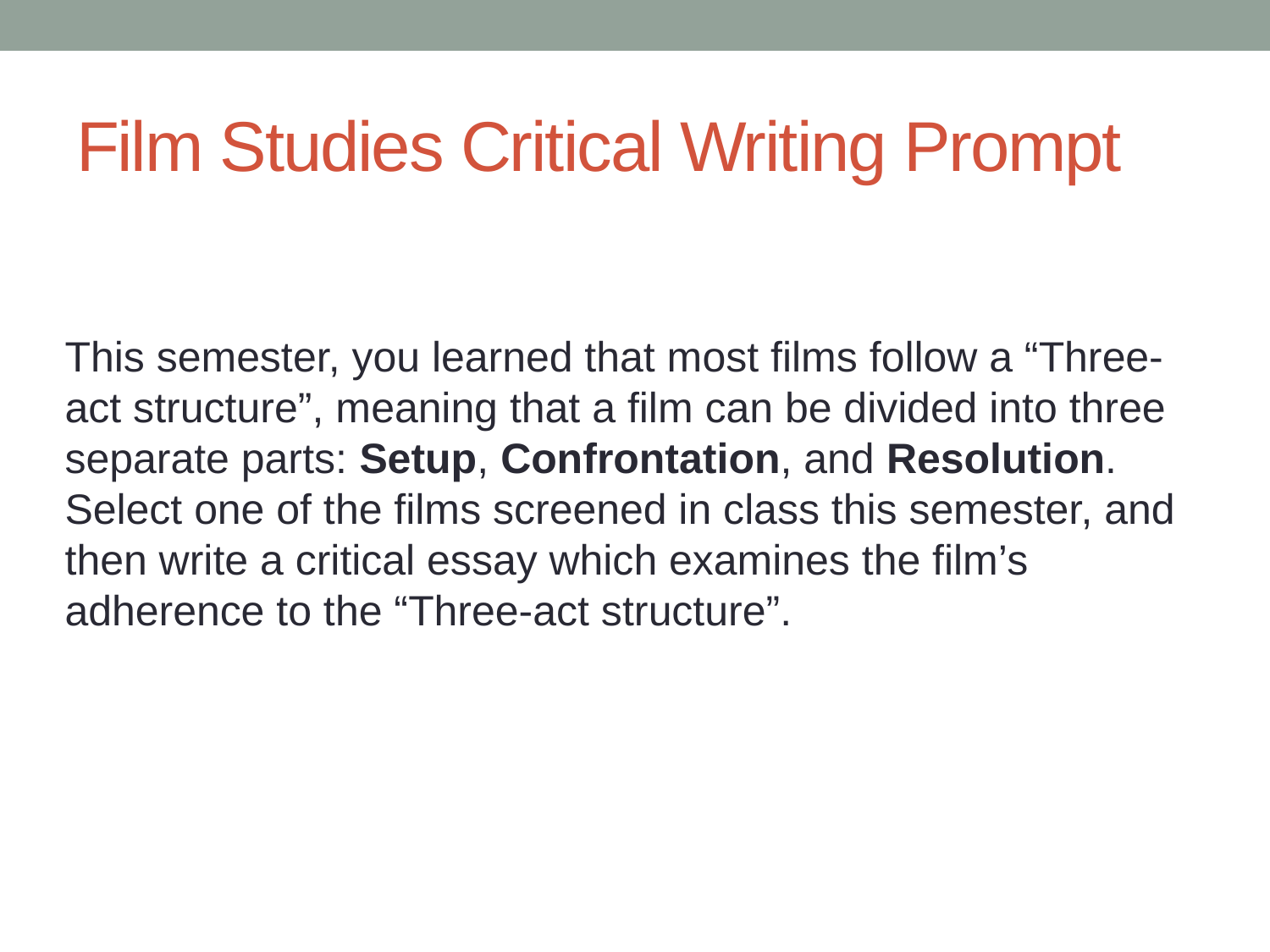

# Film Studies Critical Writing Prompt

This semester, you learned that most films follow a “Three-act structure”, meaning that a film can be divided into three separate parts: Setup, Confrontation, and Resolution. Select one of the films screened in class this semester, and then write a critical essay which examines the film’s adherence to the “Three-act structure”.